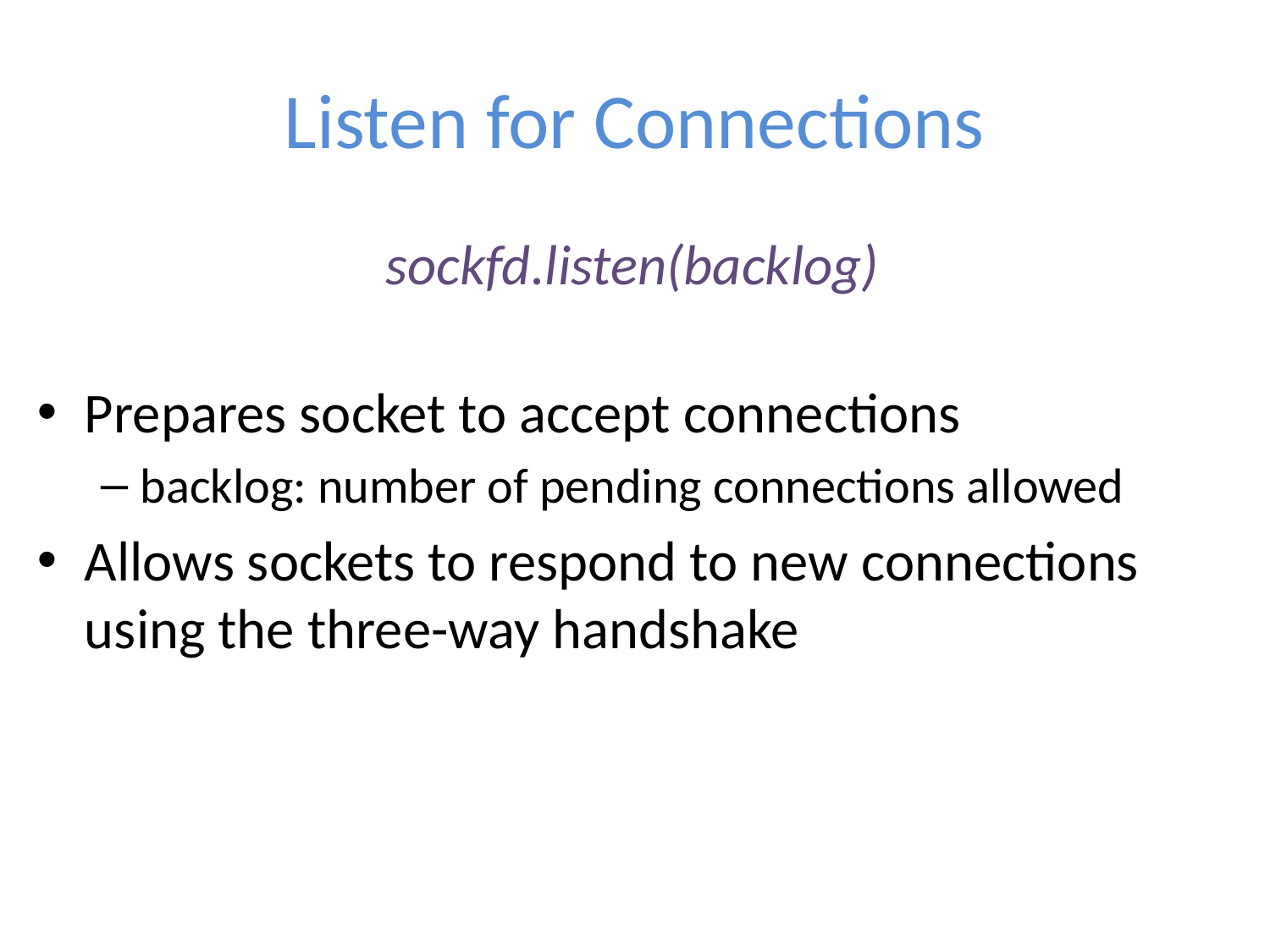

# Listen for Connections
sockfd.listen(backlog)

Prepares socket to accept connections
backlog: number of pending connections allowed
Allows sockets to respond to new connections using the three-way handshake